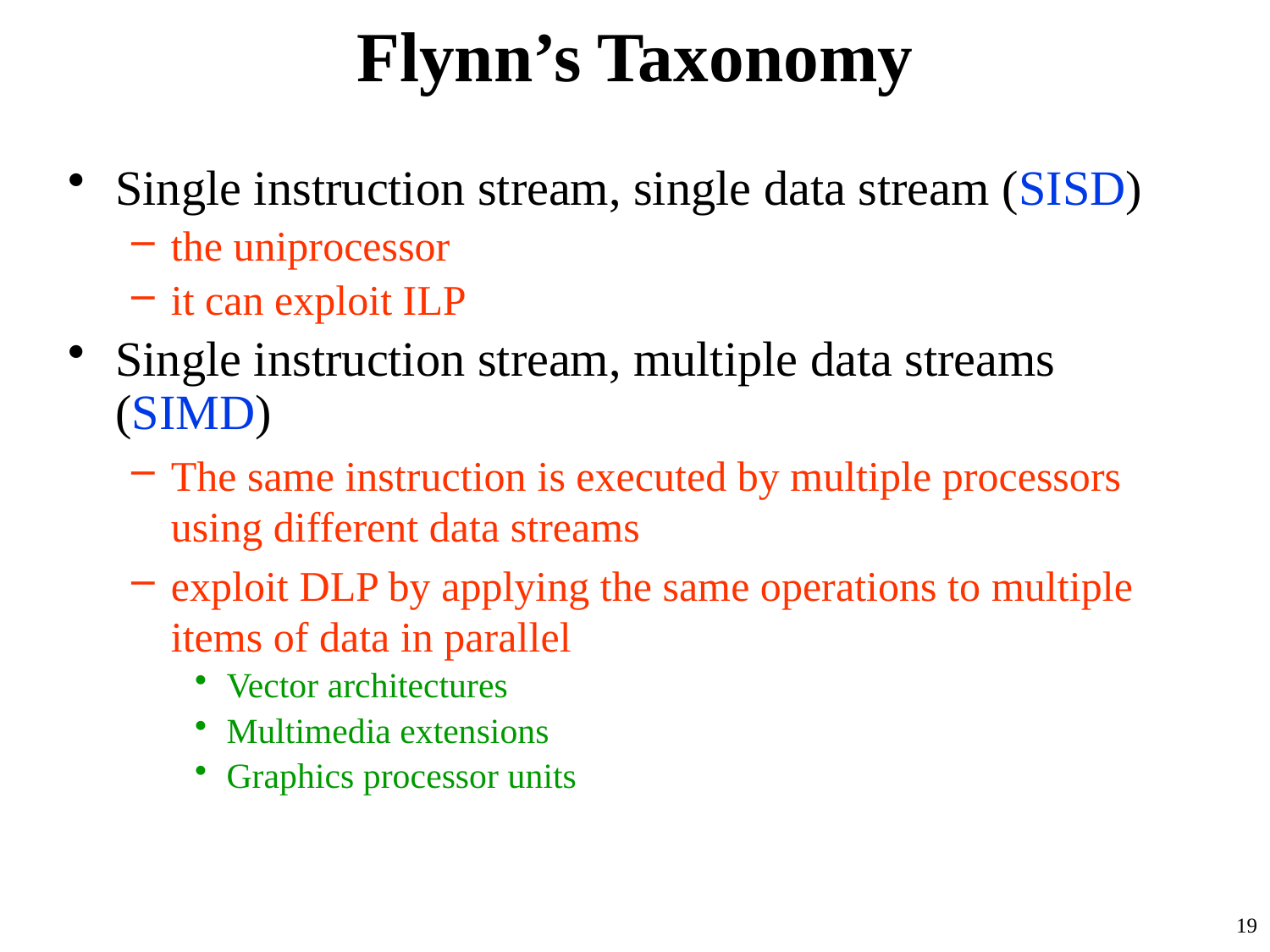

# Flynn’s Taxonomy
Single instruction stream, single data stream (SISD)
the uniprocessor
it can exploit ILP
Single instruction stream, multiple data streams (SIMD)
The same instruction is executed by multiple processors using different data streams
exploit DLP by applying the same operations to multiple items of data in parallel
Vector architectures
Multimedia extensions
Graphics processor units

19